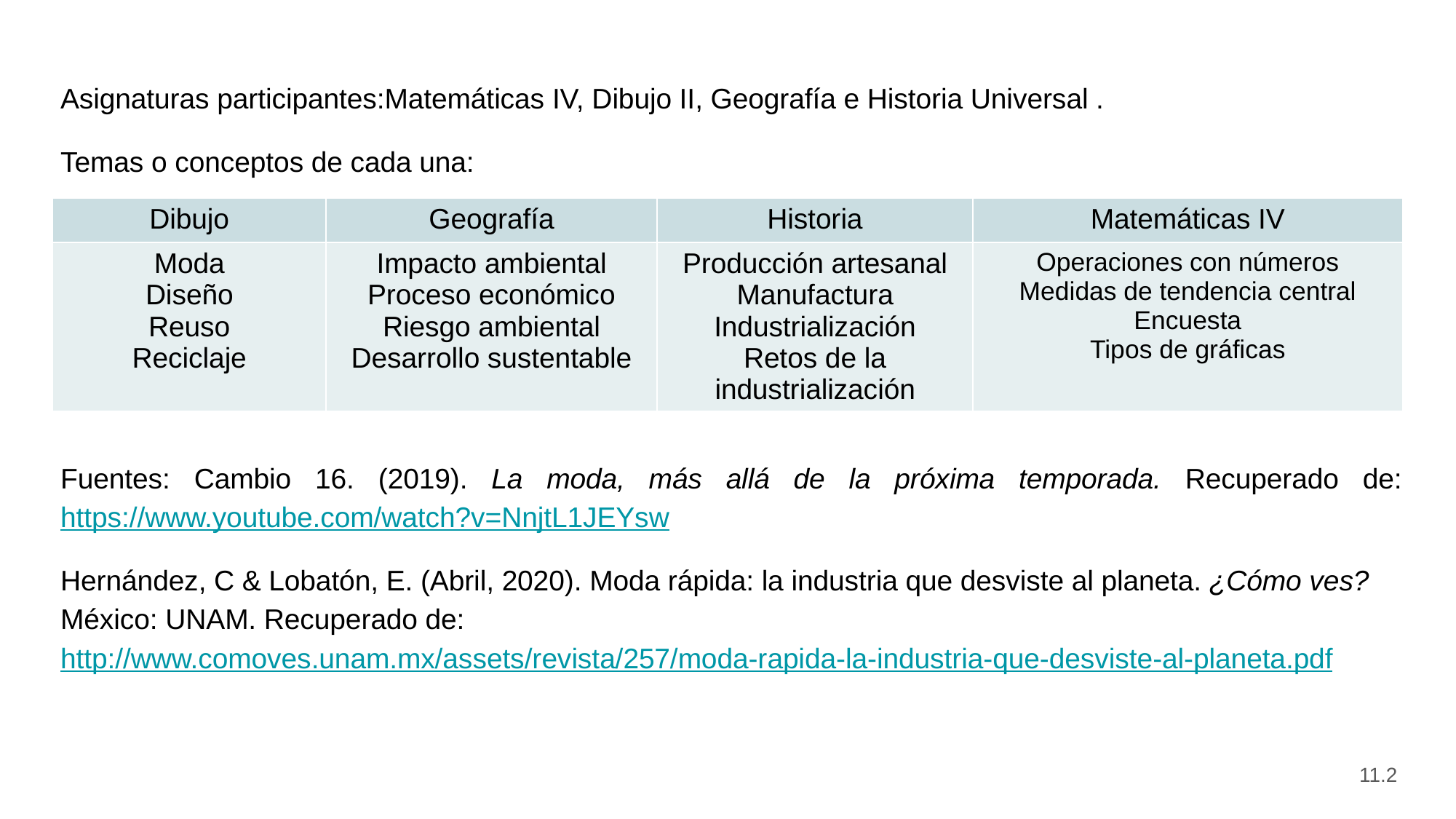

Asignaturas participantes:Matemáticas IV, Dibujo II, Geografía e Historia Universal .
Temas o conceptos de cada una:

Fuentes: Cambio 16. (2019). La moda, más allá de la próxima temporada. Recuperado de: https://www.youtube.com/watch?v=NnjtL1JEYsw
Hernández, C & Lobatón, E. (Abril, 2020). Moda rápida: la industria que desviste al planeta. ¿Cómo ves? México: UNAM. Recuperado de:http://www.comoves.unam.mx/assets/revista/257/moda-rapida-la-industria-que-desviste-al-planeta.pdf

| Dibujo | Geografía | Historia | Matemáticas IV |
| --- | --- | --- | --- |
| Moda Diseño Reuso Reciclaje | Impacto ambiental Proceso económico Riesgo ambiental Desarrollo sustentable | Producción artesanal Manufactura Industrialización Retos de la industrialización | Operaciones con números Medidas de tendencia central Encuesta Tipos de gráficas |
11.2